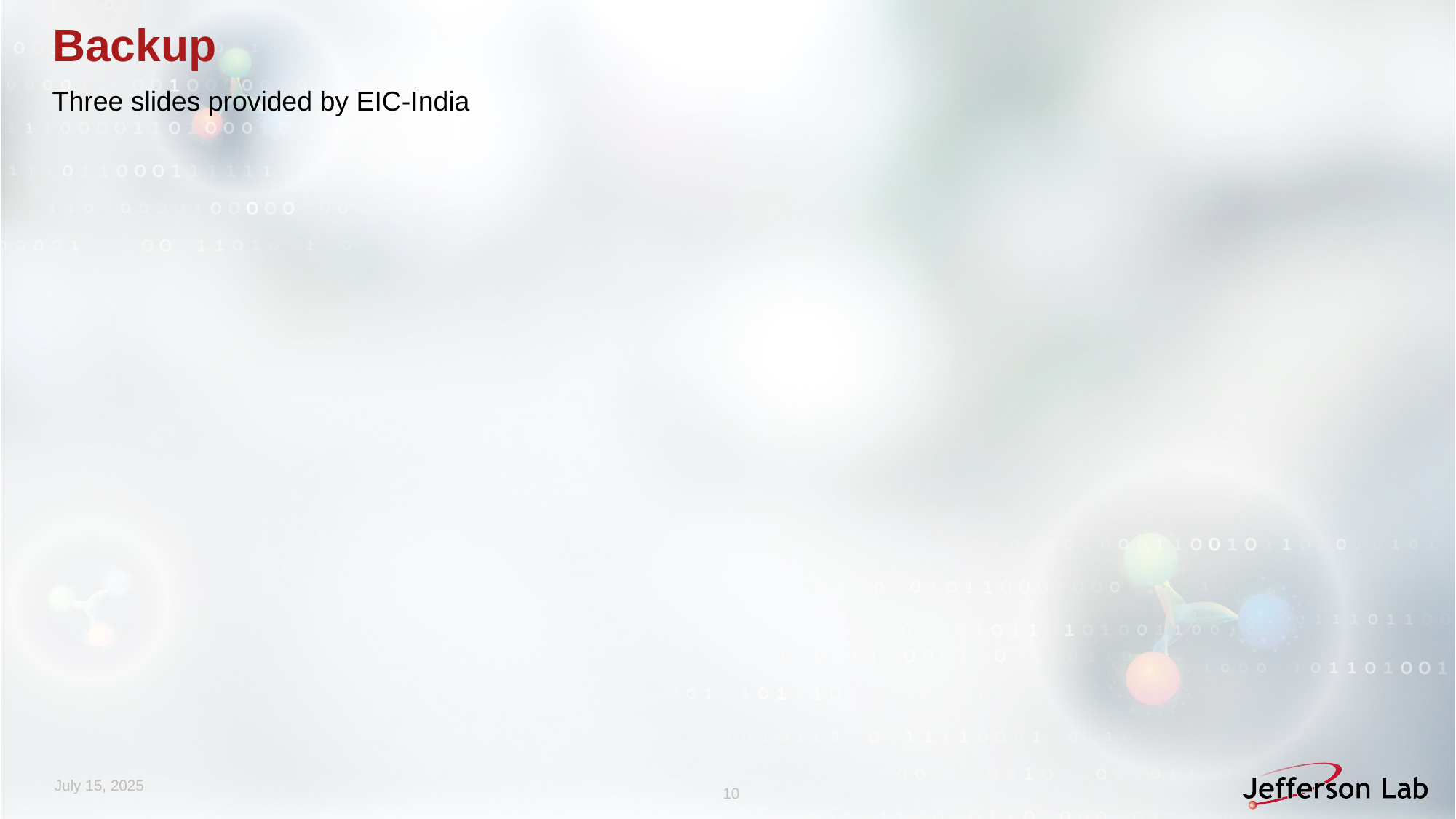

# Backup
Three slides provided by EIC-India